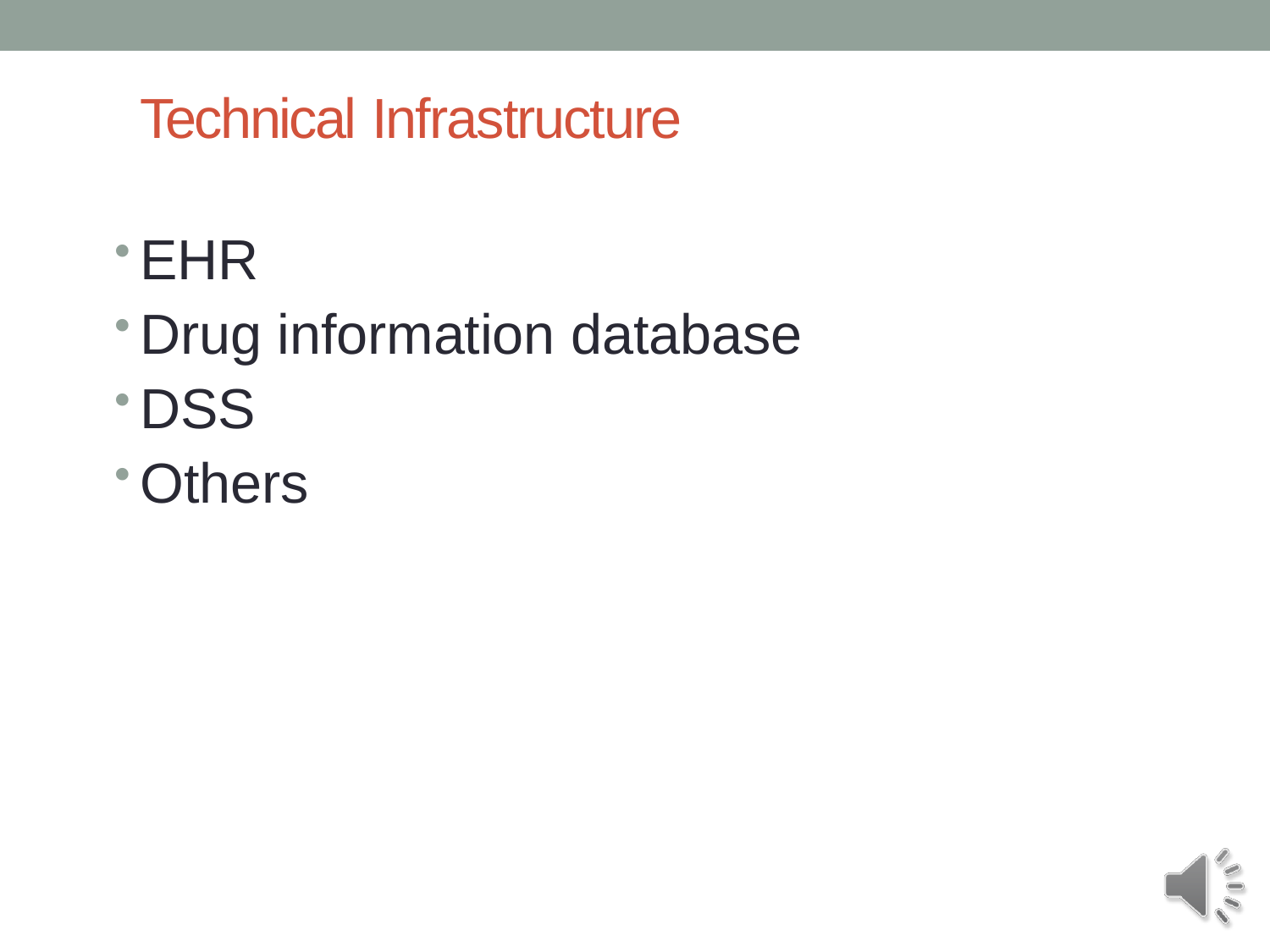

Technical Infrastructure

EHR
Drug information database
DSS
Others